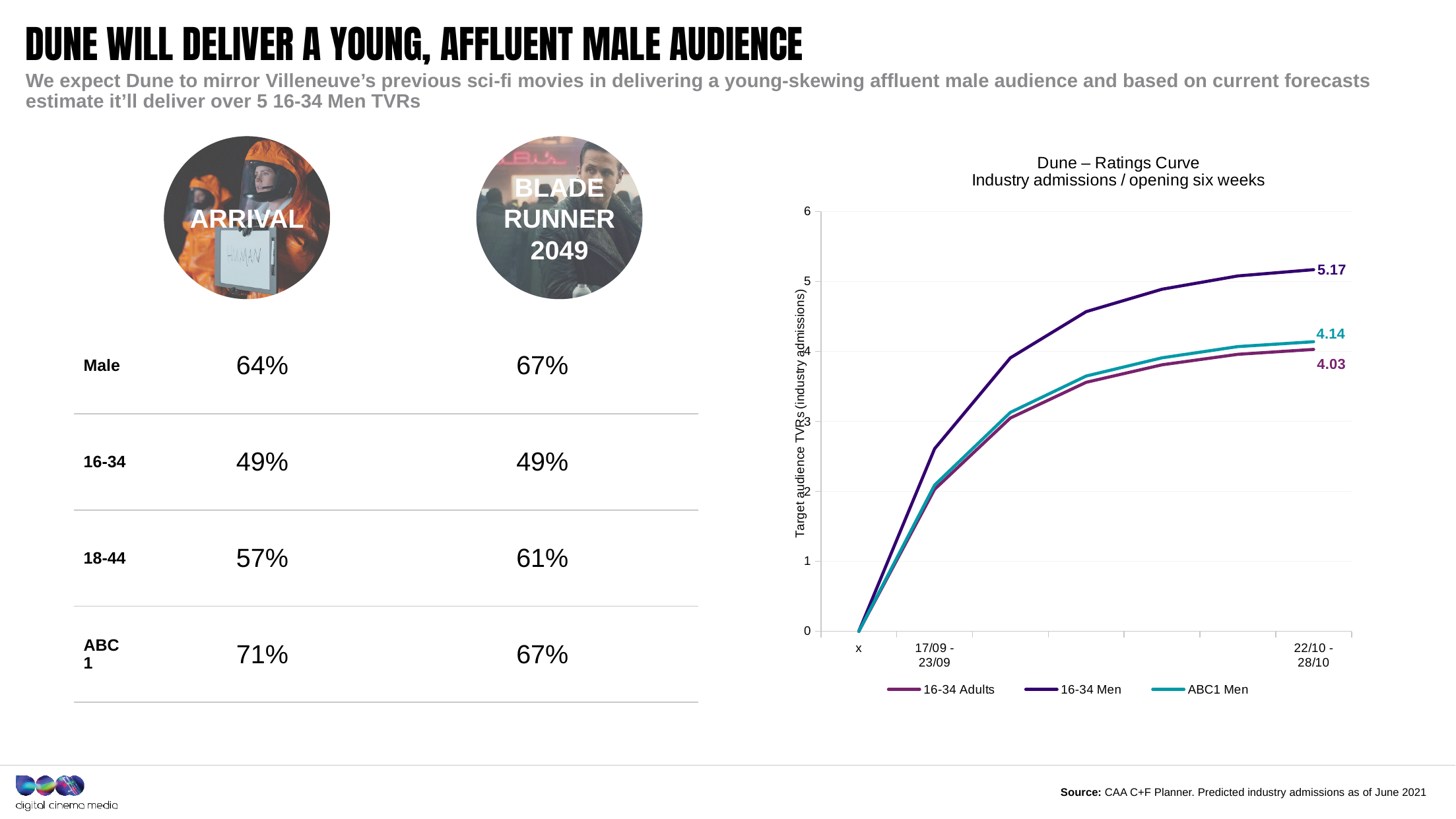

# DUNE WILL DELIVER A YOUNG, AFFLUENT MALE AUDIENCE
We expect Dune to mirror Villeneuve’s previous sci-fi movies in delivering a young-skewing affluent male audience and based on current forecasts estimate it’ll deliver over 5 16-34 Men TVRs

ARRIVAL

BLADE RUNNER 2049

[unsupported chart]

| Male | 64% | 67% |
| --- | --- | --- |
| 16-34 | 49% | 49% |
| 18-44 | 57% | 61% |
| ABC1 | 71% | 67% |
Source: CAA C+F Planner. Predicted industry admissions as of June 2021